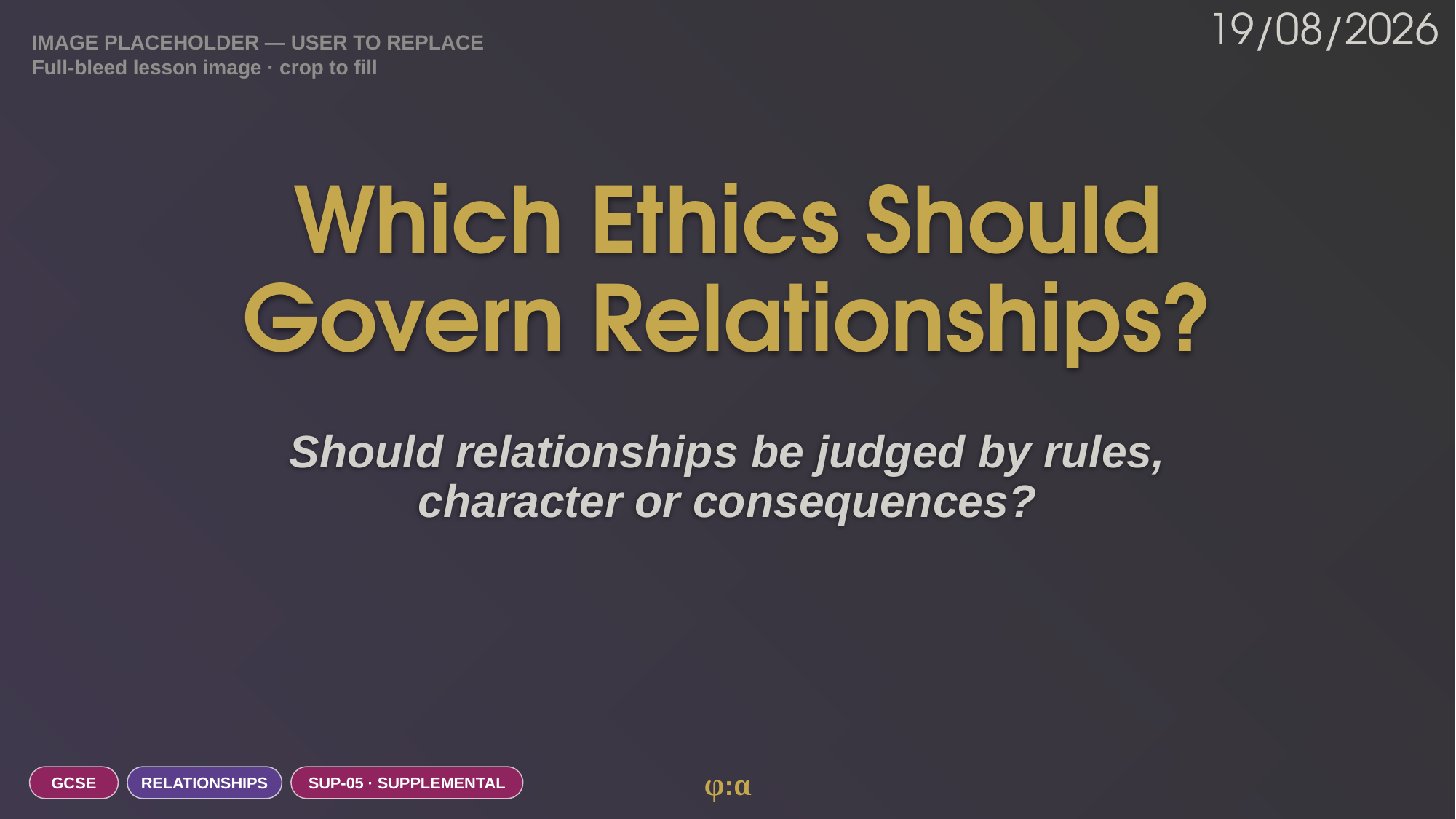

IMAGE PLACEHOLDER — USER TO REPLACE
Full-bleed lesson image · crop to fill

19/08/2026
# Which Ethics Should
Govern Relationships?
Should relationships be judged by rules, character or consequences?
φ:α
GCSE
RELATIONSHIPS
SUP-05 · SUPPLEMENTAL